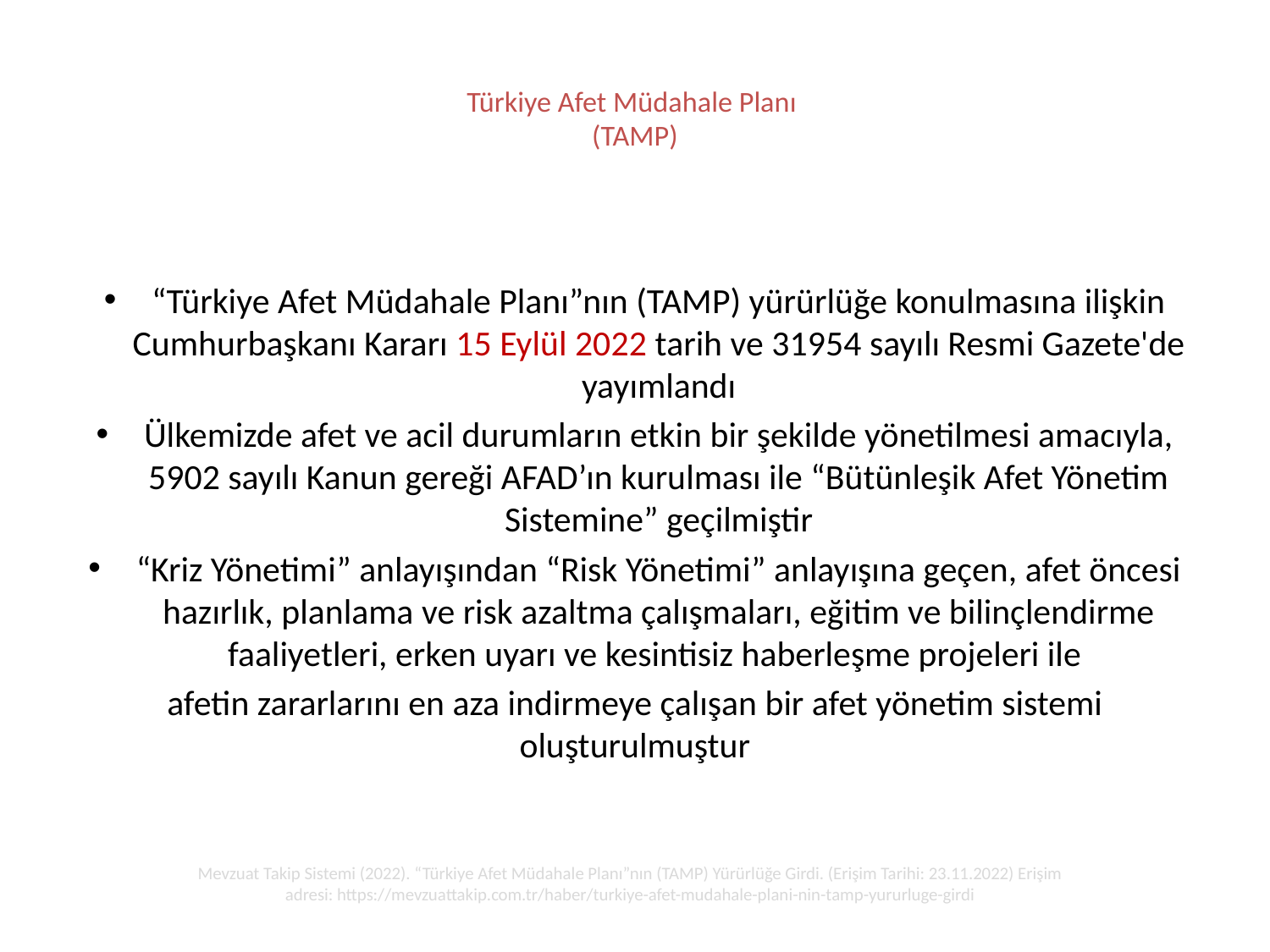

# Türkiye Afet Müdahale Planı (TAMP)

“Türkiye Afet Müdahale Planı”nın (TAMP) yürürlüğe konulmasına ilişkin Cumhurbaşkanı Kararı 15 Eylül 2022 tarih ve 31954 sayılı Resmi Gazete'de yayımlandı
Ülkemizde afet ve acil durumların etkin bir şekilde yönetilmesi amacıyla, 5902 sayılı Kanun gereği AFAD’ın kurulması ile “Bütünleşik Afet Yönetim Sistemine” geçilmiştir
“Kriz Yönetimi” anlayışından “Risk Yönetimi” anlayışına geçen, afet öncesi hazırlık, planlama ve risk azaltma çalışmaları, eğitim ve bilinçlendirme faaliyetleri, erken uyarı ve kesintisiz haberleşme projeleri ile
afetin zararlarını en aza indirmeye çalışan bir afet yönetim sistemi oluşturulmuştur

Mevzuat Takip Sistemi (2022). “Türkiye Afet Müdahale Planı”nın (TAMP) Yürürlüğe Girdi. (Erişim Tarihi: 23.11.2022) Erişim adresi: https://mevzuattakip.com.tr/haber/turkiye-afet-mudahale-plani-nin-tamp-yururluge-girdi